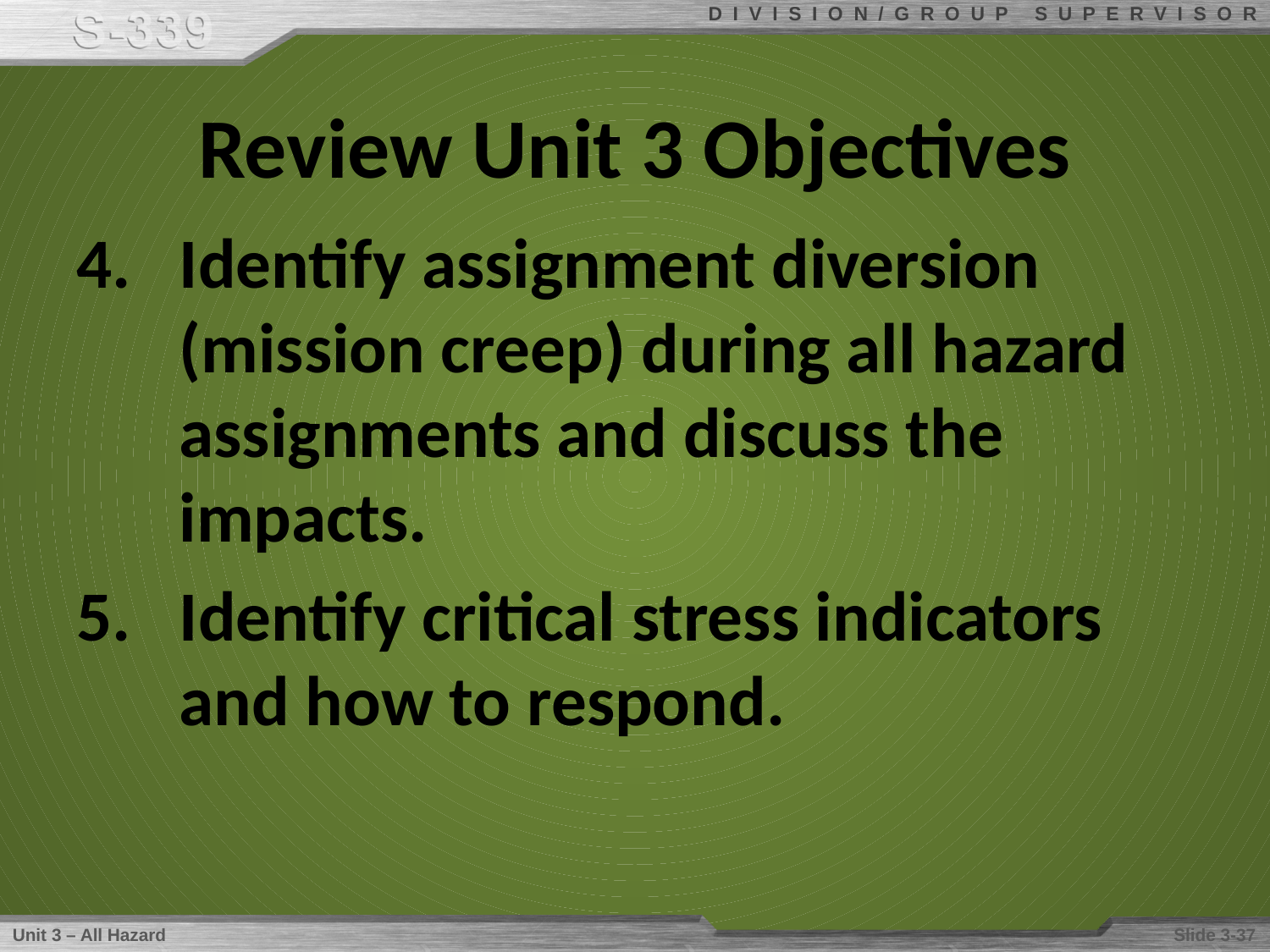

# Review Unit 3 Objectives
Identify assignment diversion (mission creep) during all hazard assignments and discuss the impacts.
Identify critical stress indicators and how to respond.